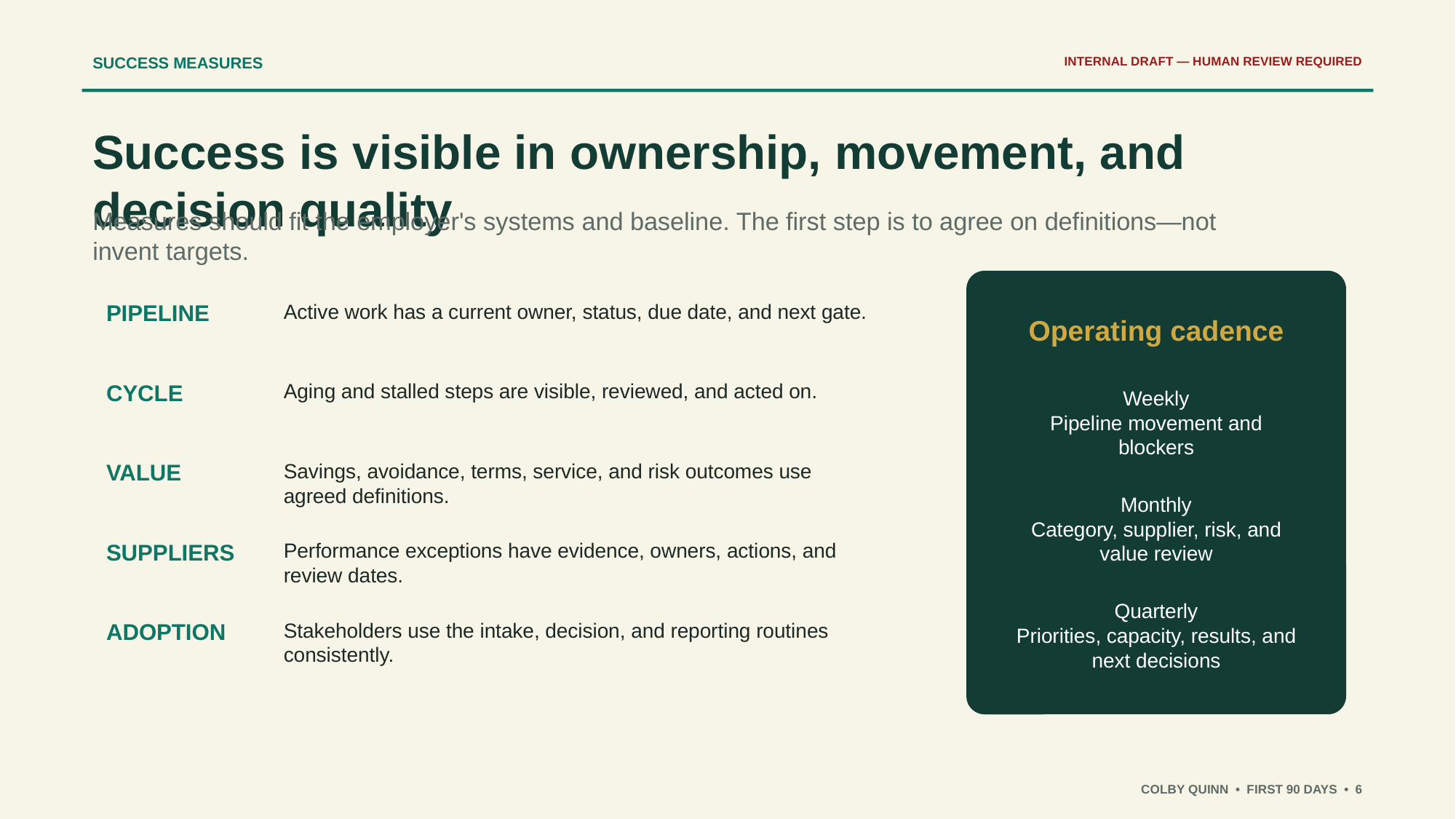

SUCCESS MEASURES
INTERNAL DRAFT — HUMAN REVIEW REQUIRED

Success is visible in ownership, movement, and decision quality
Measures should fit the employer's systems and baseline. The first step is to agree on definitions—not invent targets.

PIPELINE
Active work has a current owner, status, due date, and next gate.
Operating cadence
CYCLE
Aging and stalled steps are visible, reviewed, and acted on.
Weekly
Pipeline movement and blockers

Monthly
Category, supplier, risk, and value review

Quarterly
Priorities, capacity, results, and next decisions
VALUE
Savings, avoidance, terms, service, and risk outcomes use agreed definitions.
SUPPLIERS
Performance exceptions have evidence, owners, actions, and review dates.
ADOPTION
Stakeholders use the intake, decision, and reporting routines consistently.
COLBY QUINN  •  FIRST 90 DAYS  •  6